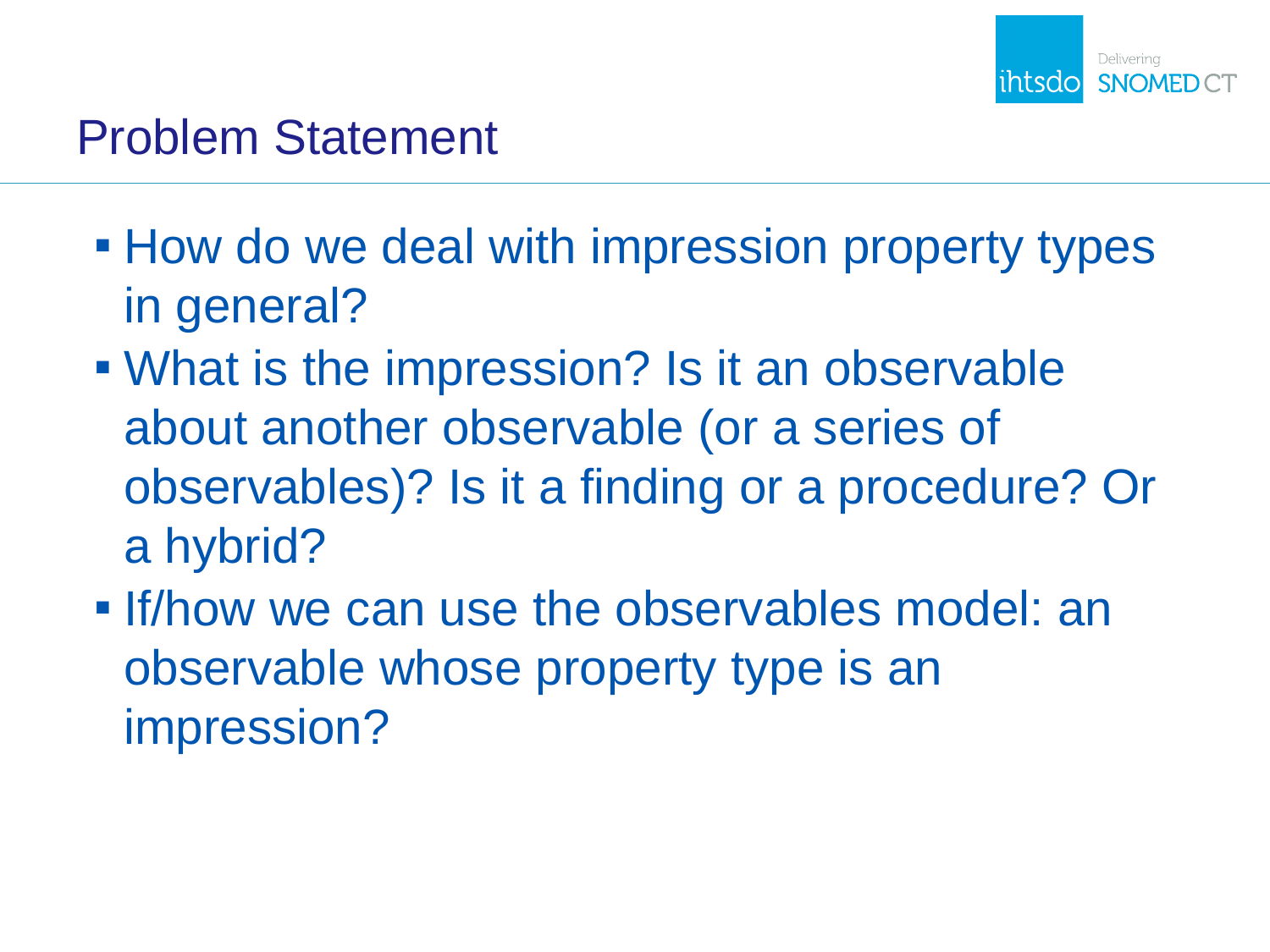

# Problem Statement
How do we deal with impression property types in general?
What is the impression? Is it an observable about another observable (or a series of observables)? Is it a finding or a procedure? Or a hybrid?
If/how we can use the observables model: an observable whose property type is an impression?